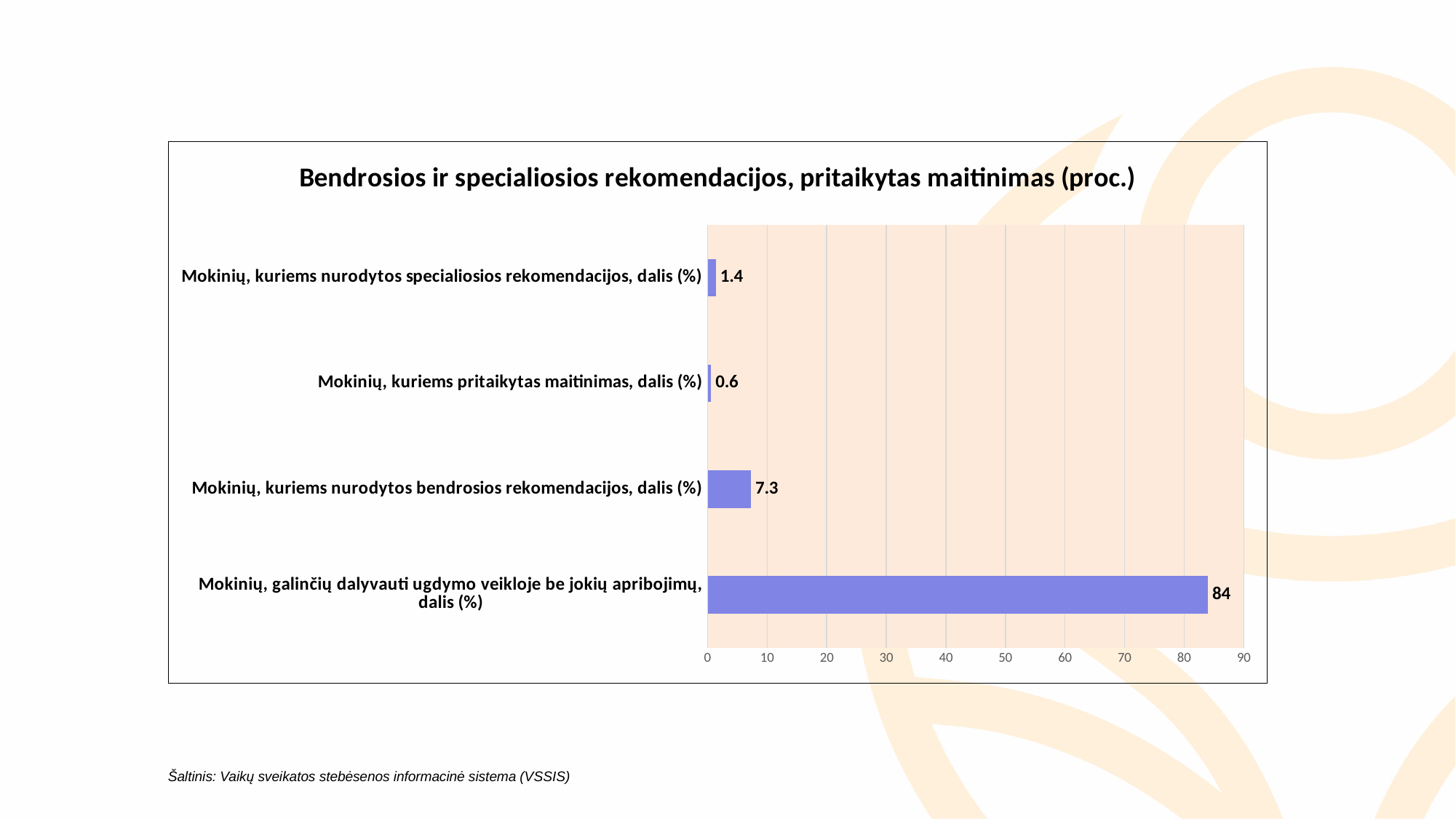

### Chart: Bendrosios ir specialiosios rekomendacijos, pritaikytas maitinimas (proc.)

| Category |  |
|---|---|
| Mokinių, galinčių dalyvauti ugdymo veikloje be jokių apribojimų, dalis (%) | 84.0 |
| Mokinių, kuriems nurodytos bendrosios rekomendacijos, dalis (%) | 7.3 |
| Mokinių, kuriems pritaikytas maitinimas, dalis (%) | 0.6 |
| Mokinių, kuriems nurodytos specialiosios rekomendacijos, dalis (%) | 1.4 |

Šaltinis: Vaikų sveikatos stebėsenos informacinė sistema (VSSIS)